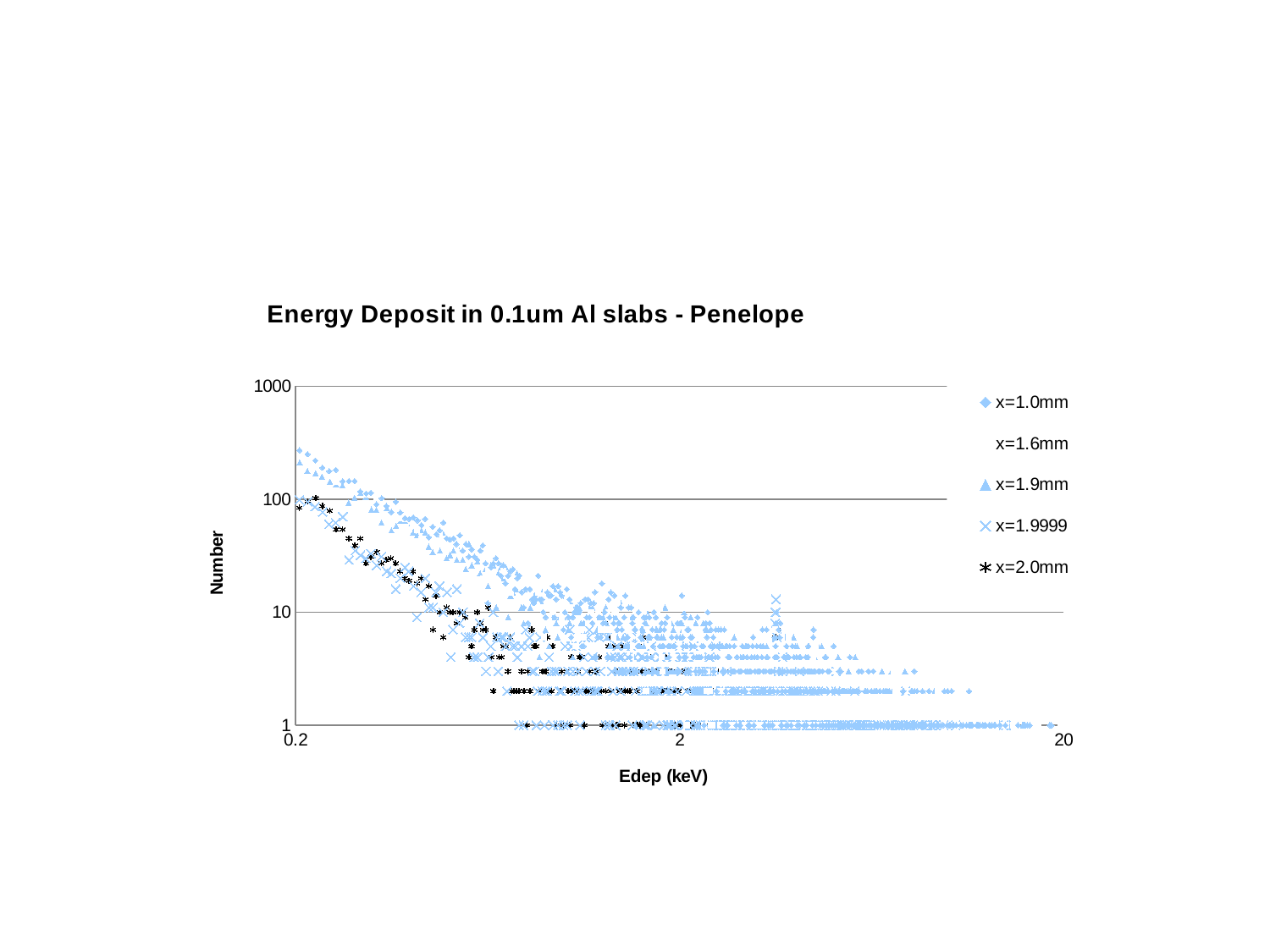

#

### Chart: Energy Deposit in 0.1um Al slabs - Penelope

| Category |  |  |  |  |  |
|---|---|---|---|---|---|